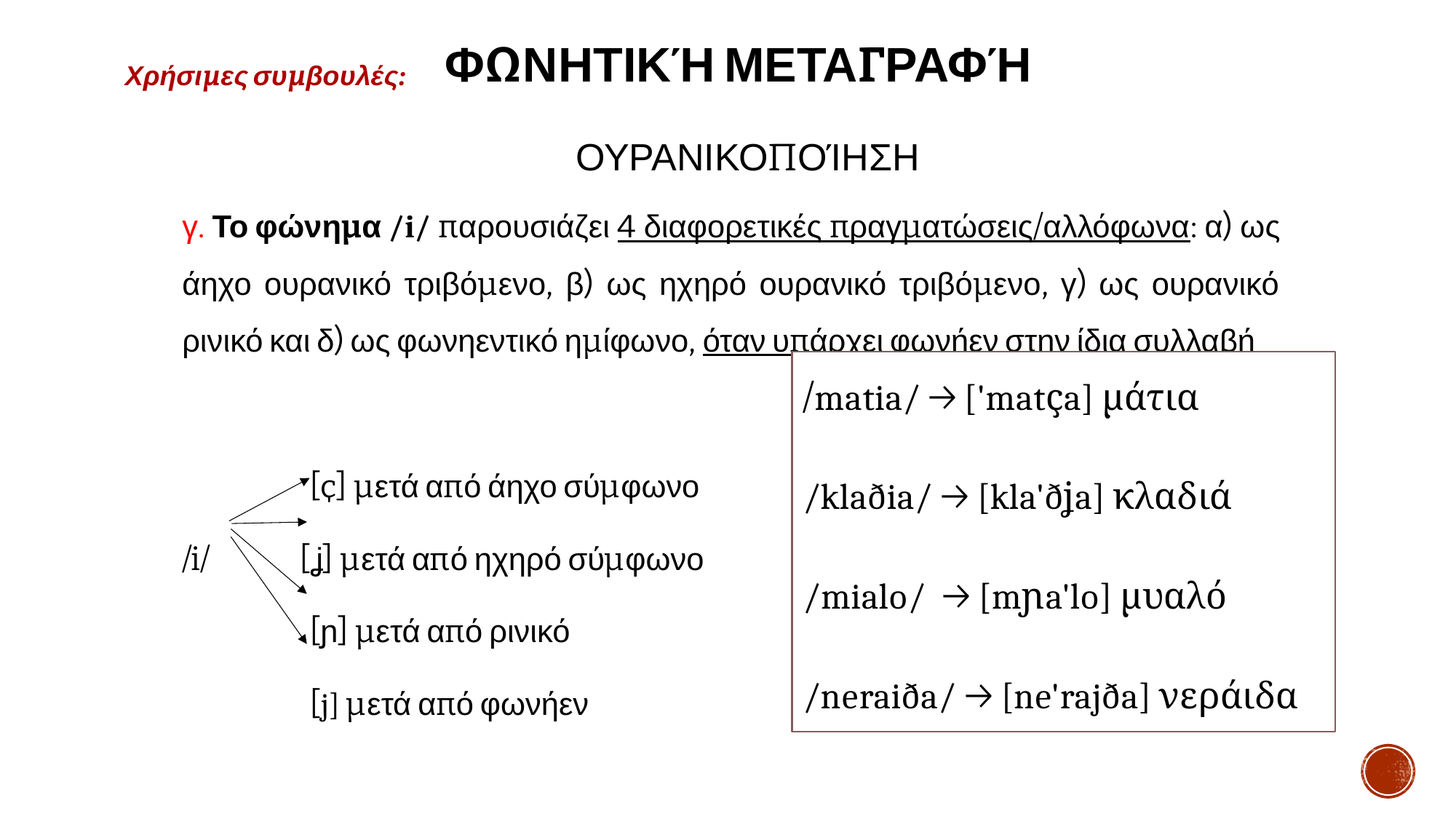

Φωνητική Μεταγραφή
Χρήσιμες συμβουλές:

# Ουρανικοποίηση
γ. Το φώνημα /i/ παρουσιάζει 4 διαφορετικές πραγματώσεις/αλλόφωνα: α) ως άηχο ουρανικό τριβόμενο, β) ως ηχηρό ουρανικό τριβόμενο, γ) ως ουρανικό ρινικό και δ) ως φωνηεντικό ημίφωνο, όταν υπάρχει φωνήεν στην ίδια συλλαβή

                    [ҫ] μετά από άηχο σύμφωνο
/i/              [ʝ] μετά από ηχηρό σύμφωνο
                    [ɲ] μετά από ρινικό
                    [j] μετά από φωνήεν

/matia/ → ['matҫa] μάτια

/klaðia/ → [kla'ðʝa] κλαδιά

/mialo/  → [mɲa'lo] μυαλό

/neraiða/ → [ne'rajða] νεράιδα